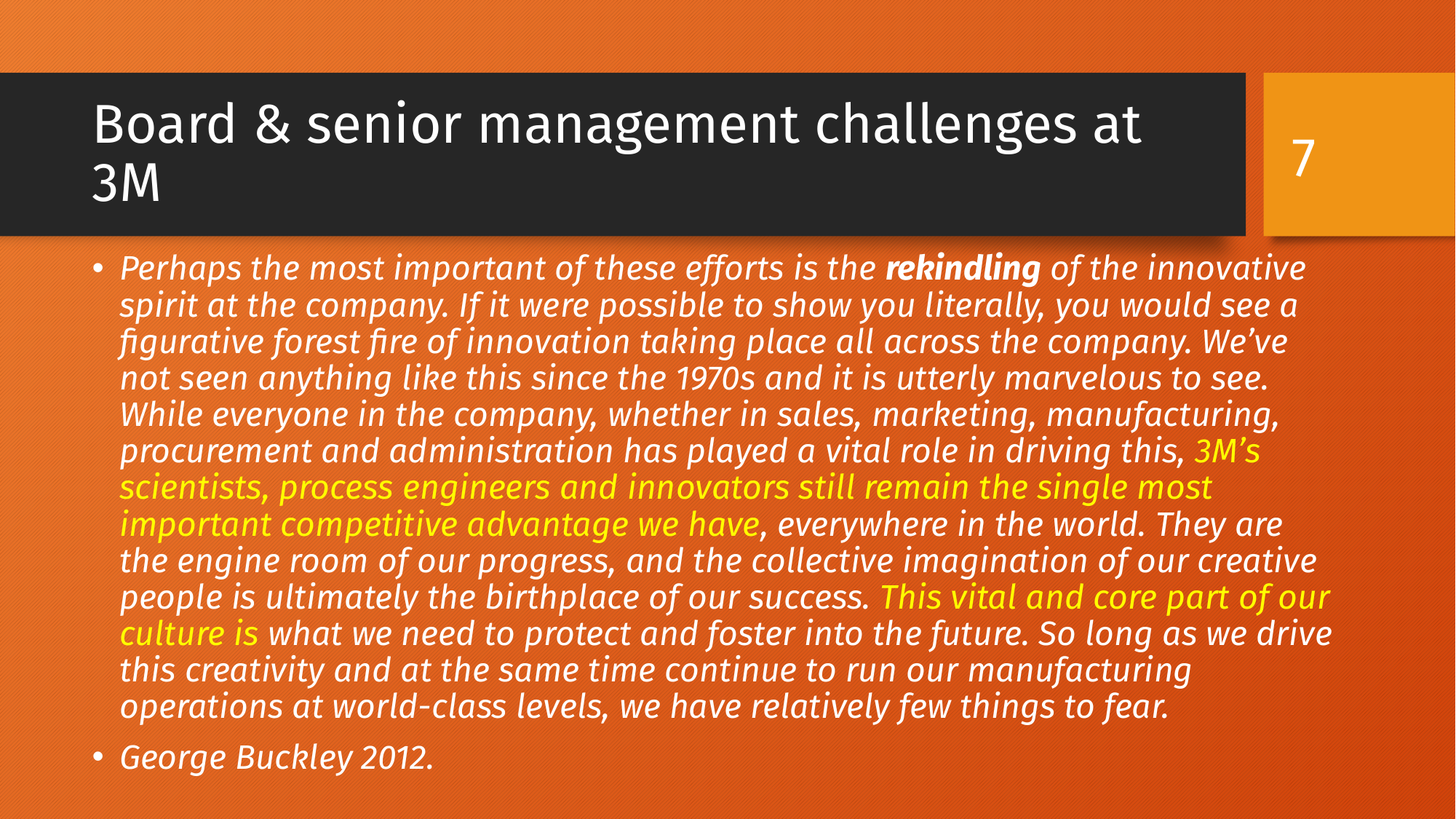

7
# Board & senior management challenges at 3M
Perhaps the most important of these efforts is the rekindling of the innovative spirit at the company. If it were possible to show you literally, you would see a figurative forest fire of innovation taking place all across the company. We’ve not seen anything like this since the 1970s and it is utterly marvelous to see. While everyone in the company, whether in sales, marketing, manufacturing, procurement and administration has played a vital role in driving this, 3M’s scientists, process engineers and innovators still remain the single most important competitive advantage we have, everywhere in the world. They are the engine room of our progress, and the collective imagination of our creative people is ultimately the birthplace of our success. This vital and core part of our culture is what we need to protect and foster into the future. So long as we drive this creativity and at the same time continue to run our manufacturing operations at world-class levels, we have relatively few things to fear.
George Buckley 2012.